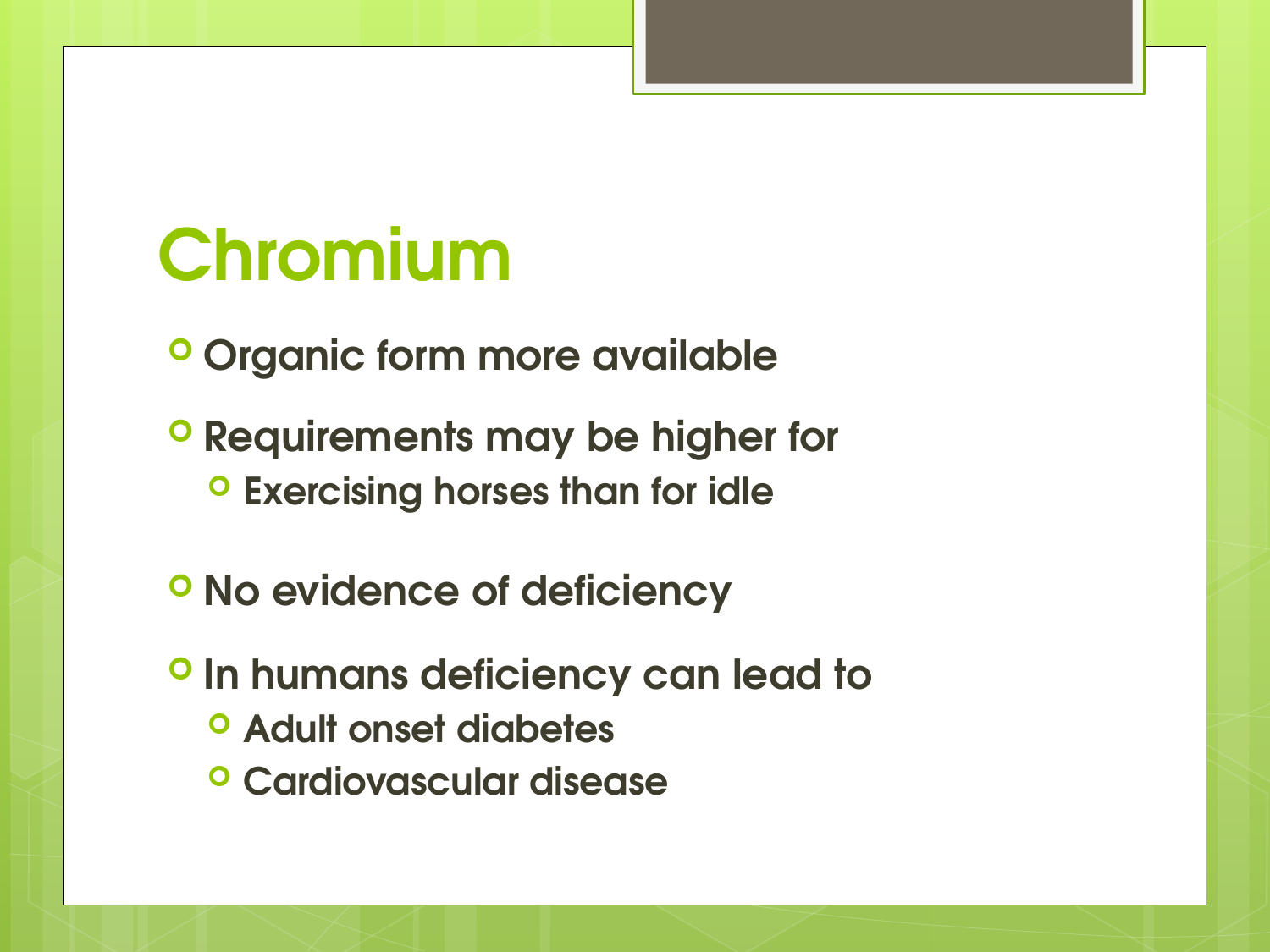

# Chromium
Organic form more available

Requirements may be higher for
Exercising horses than for idle

No evidence of deficiency

In humans deficiency can lead to
Adult onset diabetes
Cardiovascular disease